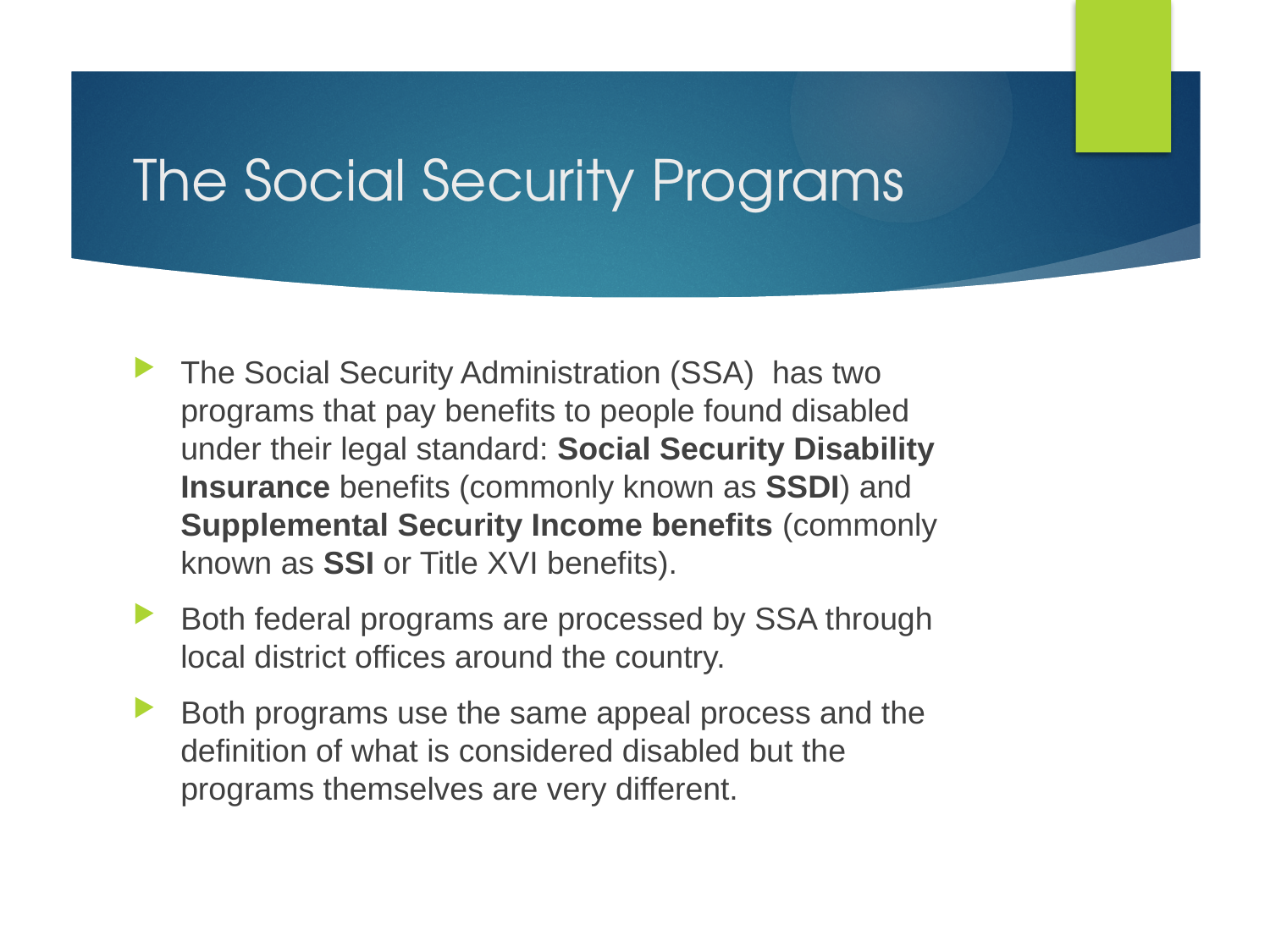

# The Social Security Programs
The Social Security Administration (SSA)  has two programs that pay benefits to people found disabled under their legal standard: Social Security Disability Insurance benefits (commonly known as SSDI) and Supplemental Security Income benefits (commonly known as SSI or Title XVI benefits).
Both federal programs are processed by SSA through local district offices around the country.
Both programs use the same appeal process and the definition of what is considered disabled but the programs themselves are very different.